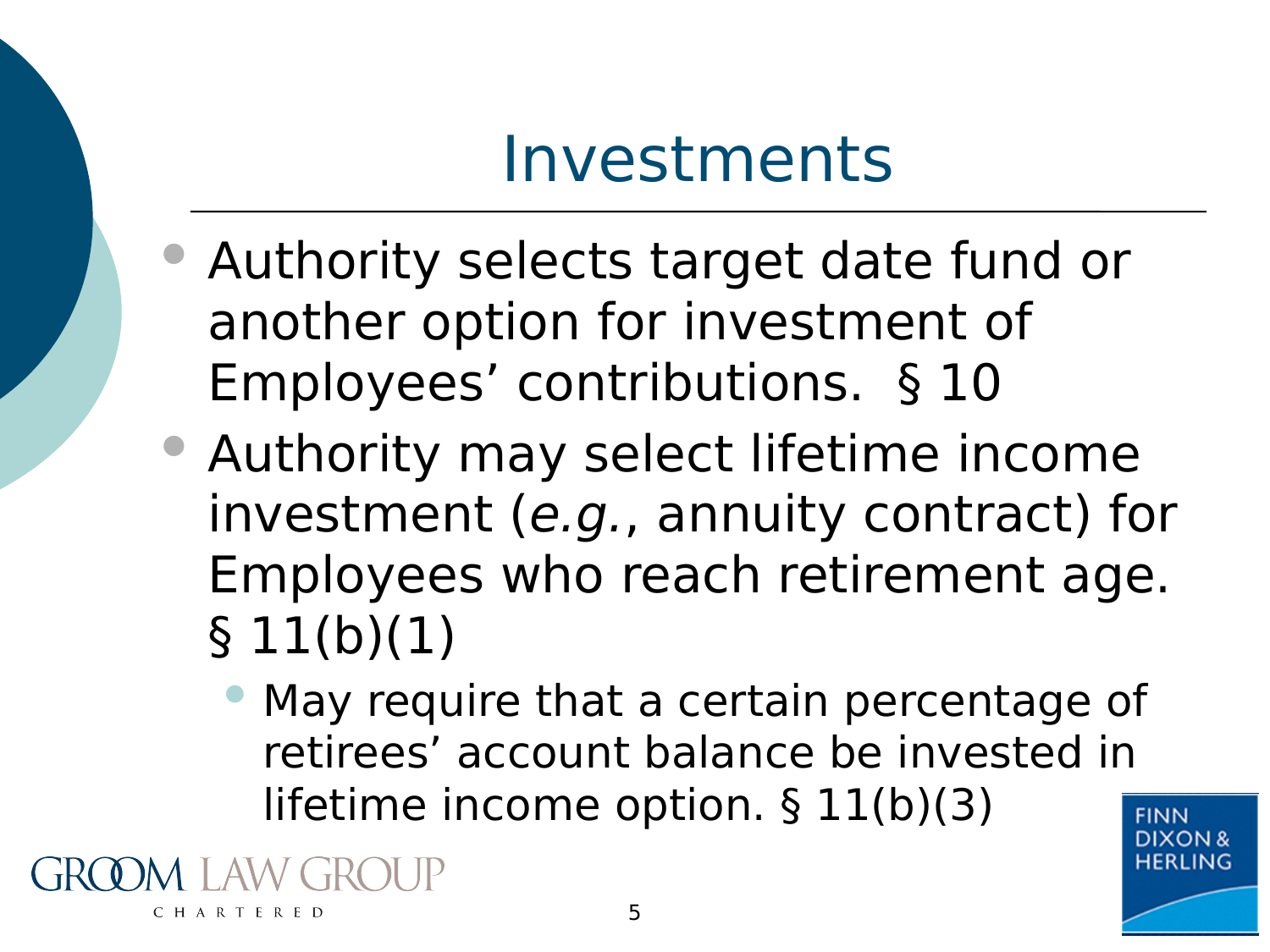

# Investments
Authority selects target date fund or another option for investment of Employees’ contributions.  § 10
Authority may select lifetime income investment (e.g., annuity contract) for Employees who reach retirement age.  § 11(b)(1)
May require that a certain percentage of retirees’ account balance be invested in lifetime income option. § 11(b)(3)

5